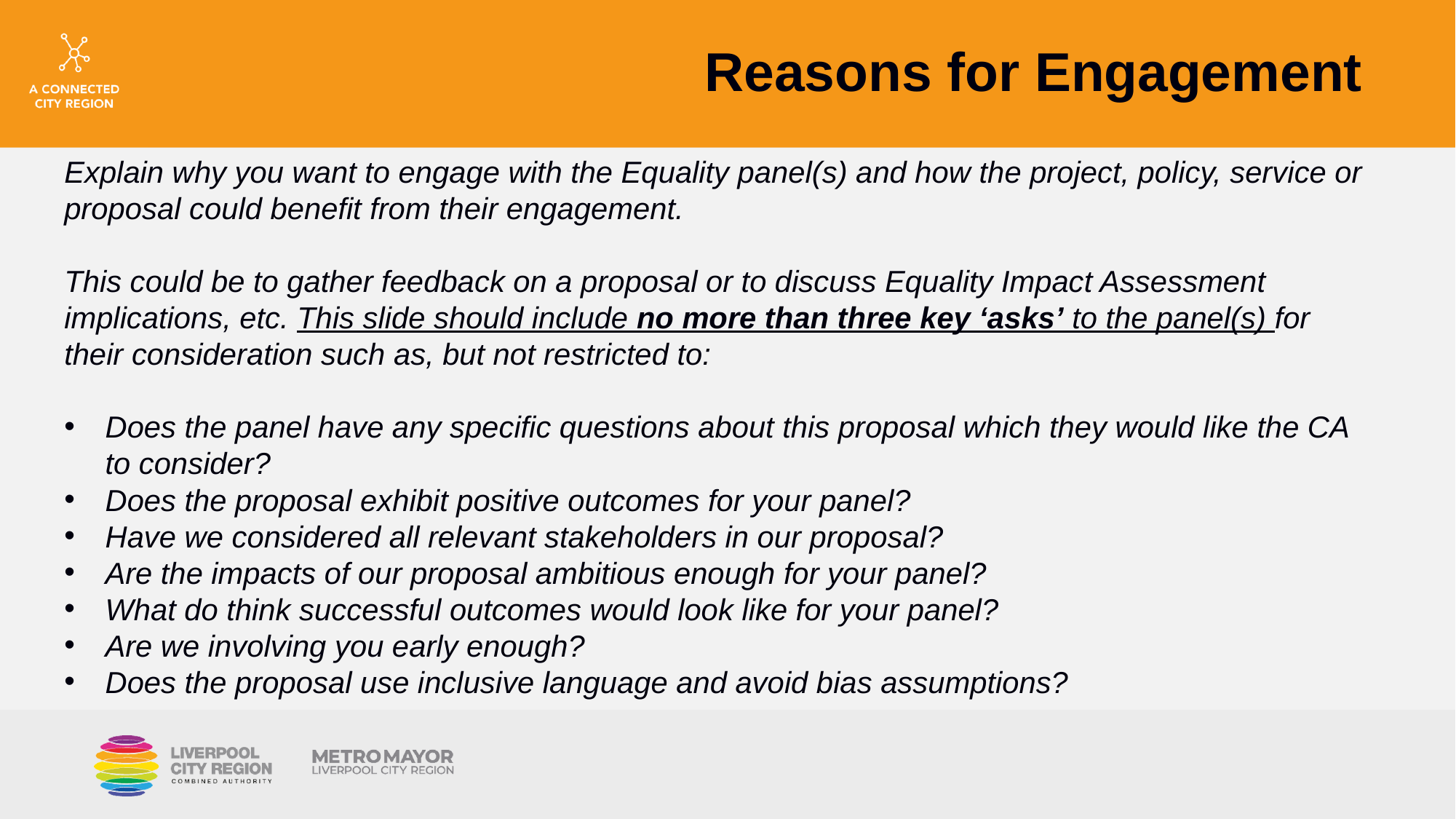

# Reasons for Engagement
Explain why you want to engage with the Equality panel(s) and how the project, policy, service or proposal could benefit from their engagement.

This could be to gather feedback on a proposal or to discuss Equality Impact Assessment implications, etc. This slide should include no more than three key ‘asks’ to the panel(s) for their consideration such as, but not restricted to:

Does the panel have any specific questions about this proposal which they would like the CA to consider?
Does the proposal exhibit positive outcomes for your panel?
Have we considered all relevant stakeholders in our proposal?
Are the impacts of our proposal ambitious enough for your panel?
What do think successful outcomes would look like for your panel?
Are we involving you early enough?
Does the proposal use inclusive language and avoid bias assumptions?